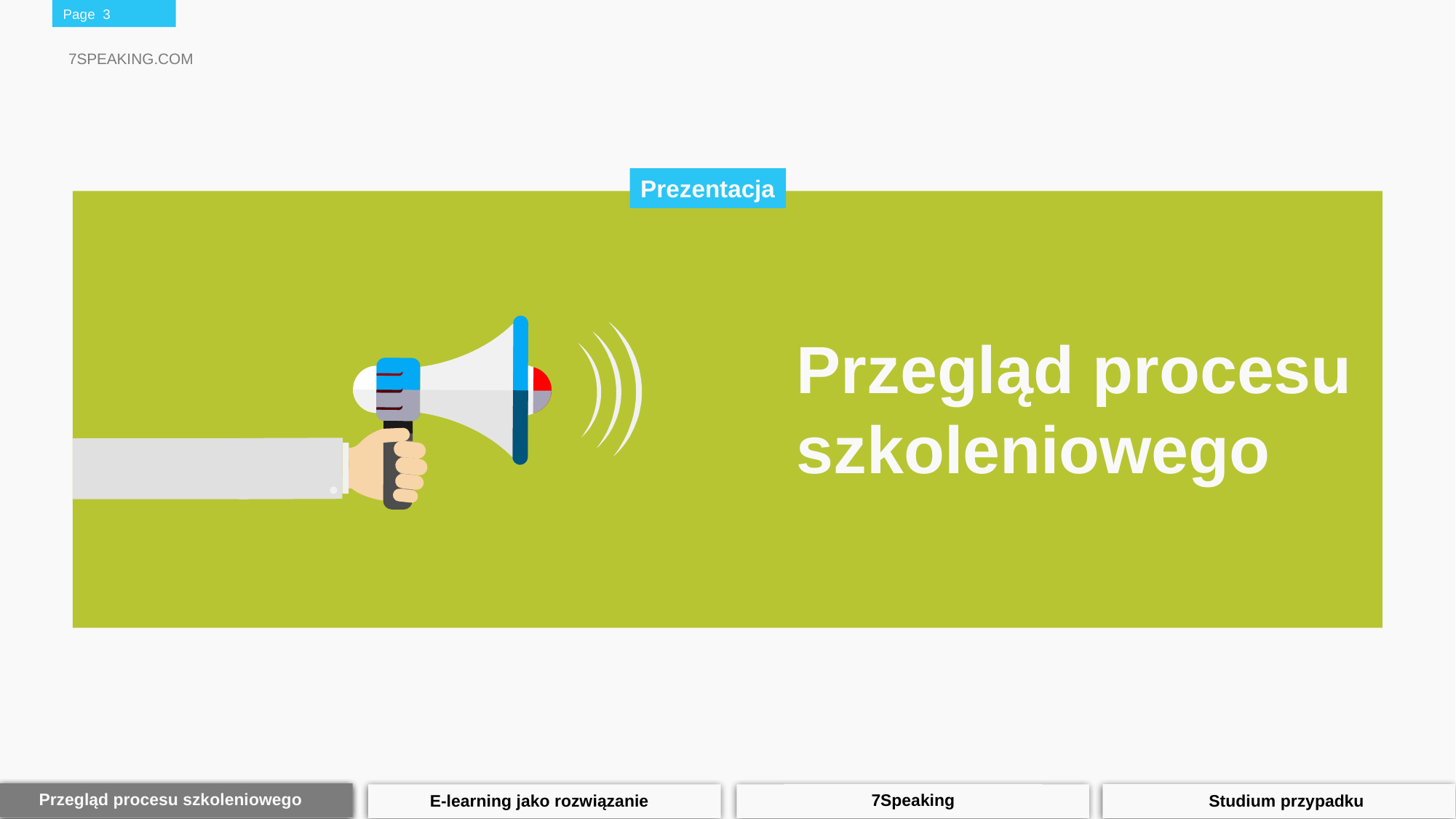

Prezentacja

Przegląd procesu
szkoleniowego

Przegląd procesu szkoleniowego